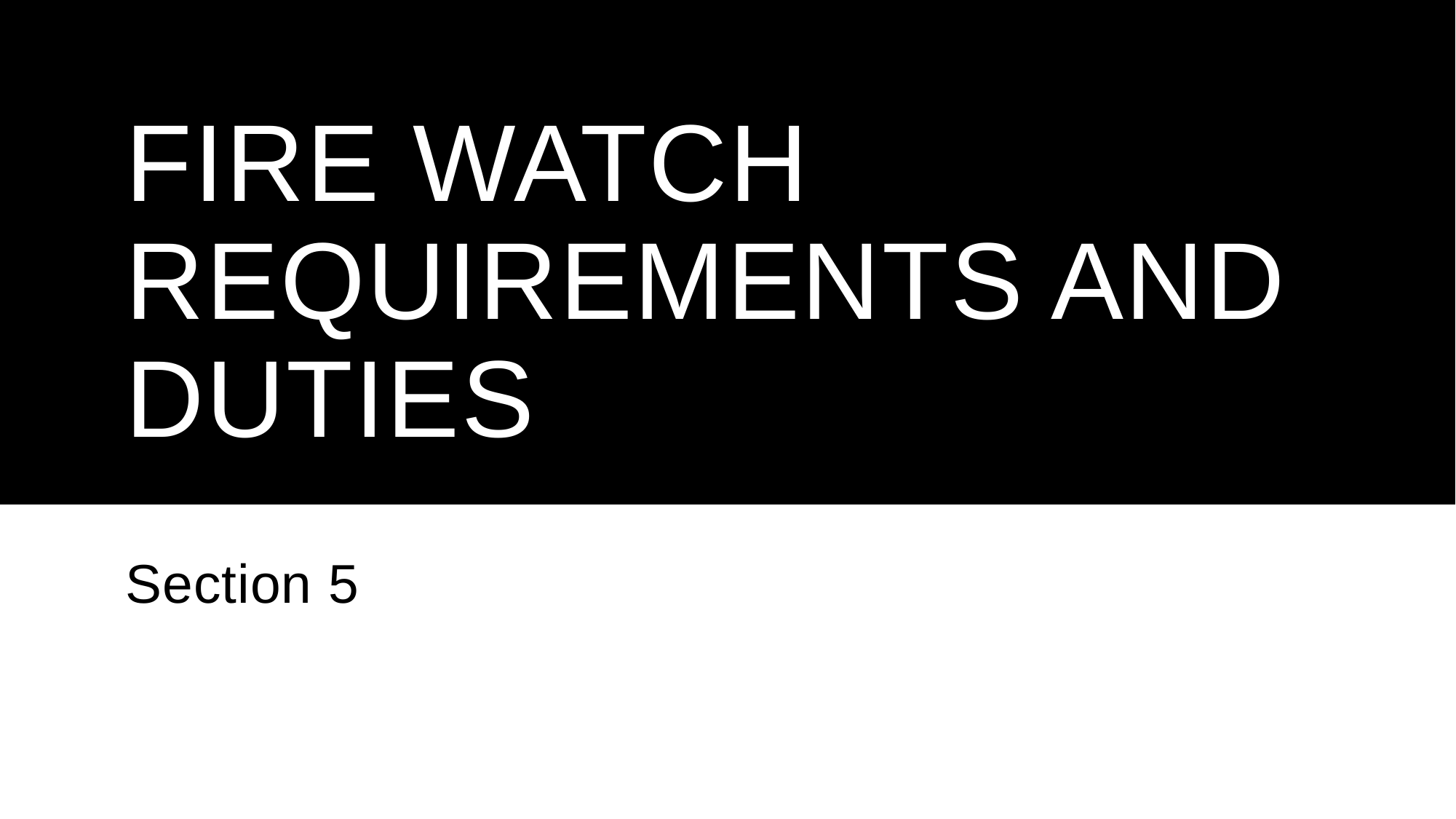

# Fire watch requirements and duties
Section 5